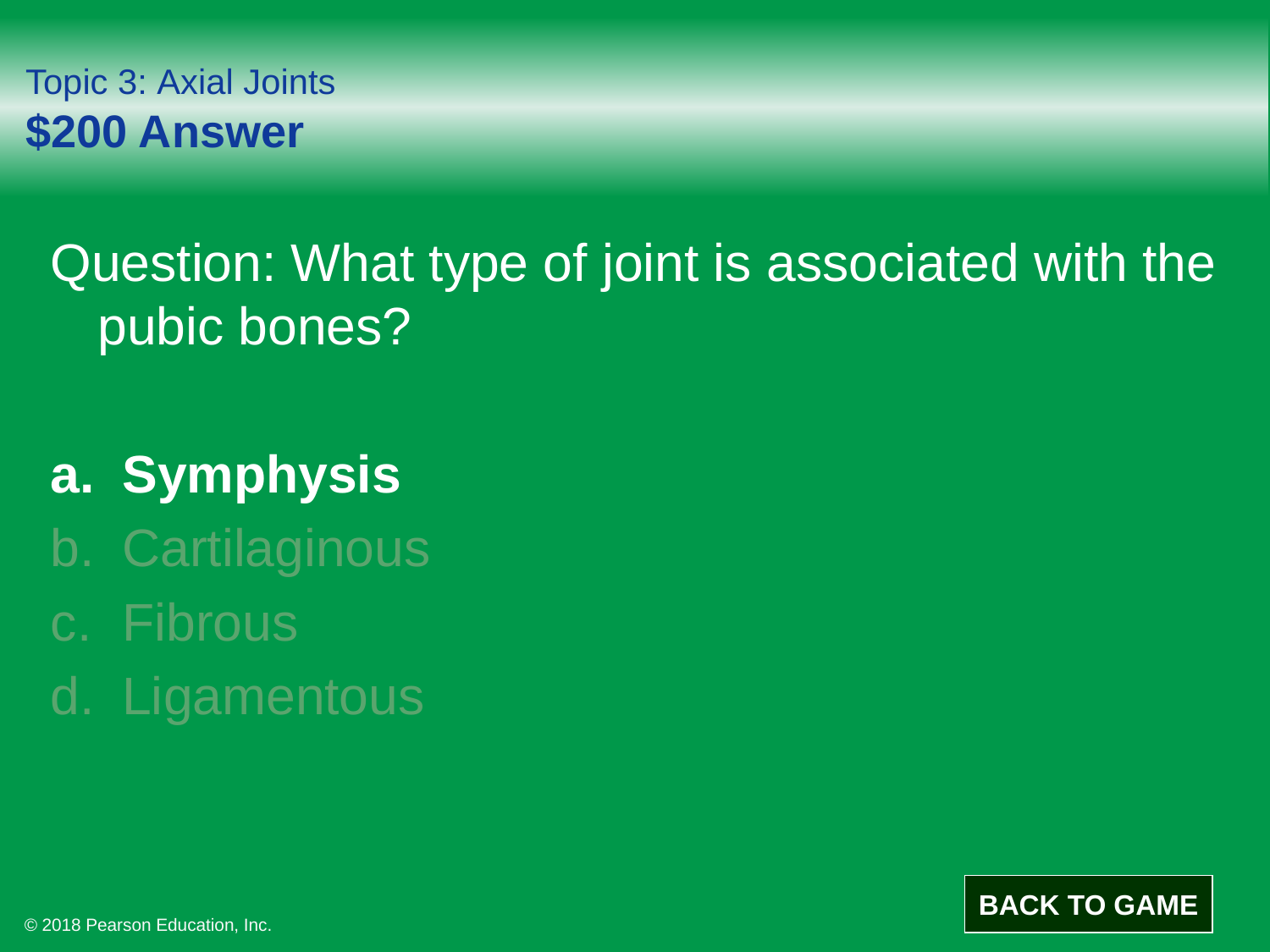

# Topic 3: Axial Joints $200 Answer
Question: What type of joint is associated with the pubic bones?

Symphysis
Cartilaginous
Fibrous
Ligamentous
BACK TO GAME